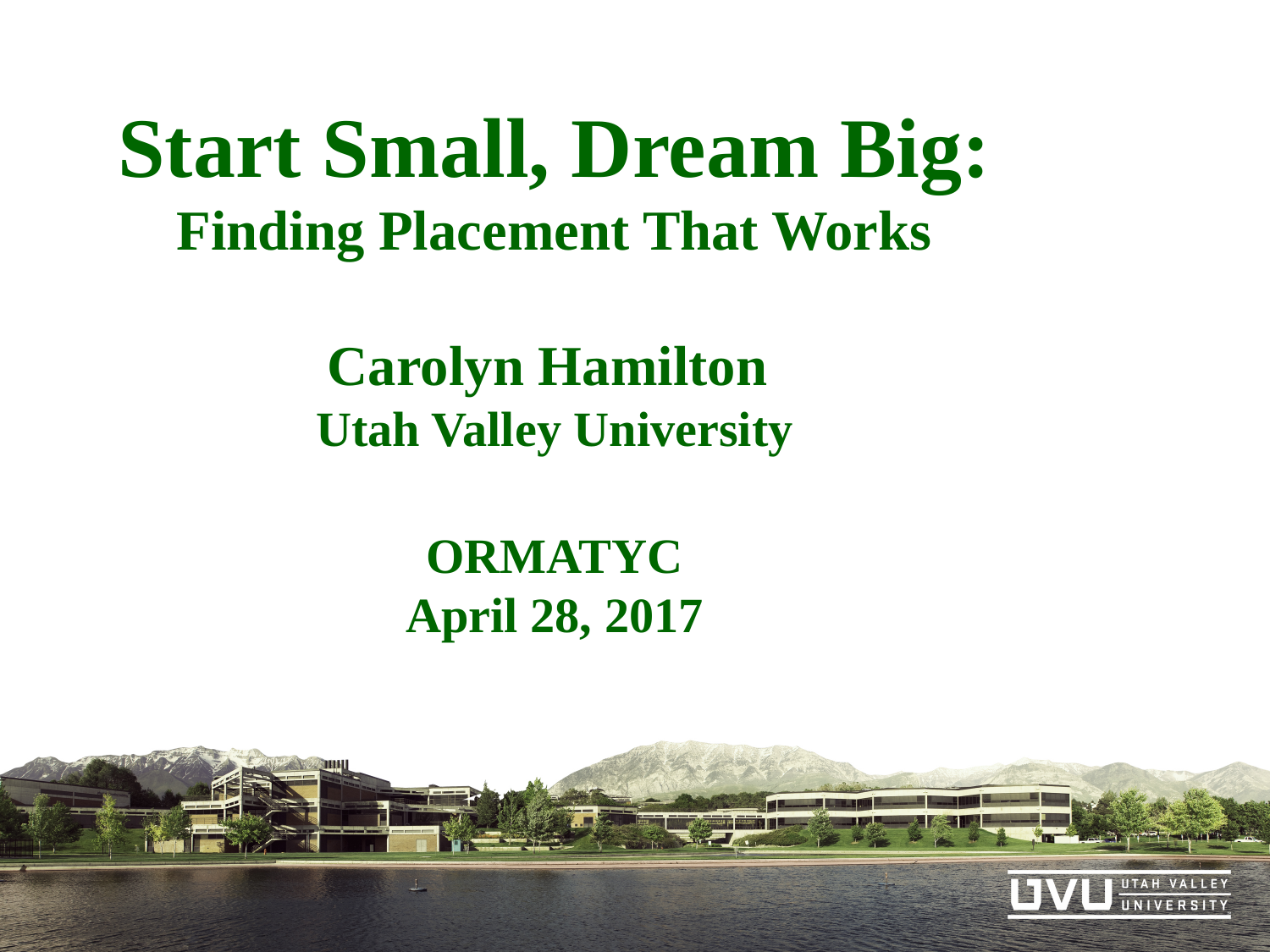

# Start Small, Dream Big: Finding Placement That Works Carolyn Hamilton Utah Valley University ORMATYC April 28, 2017